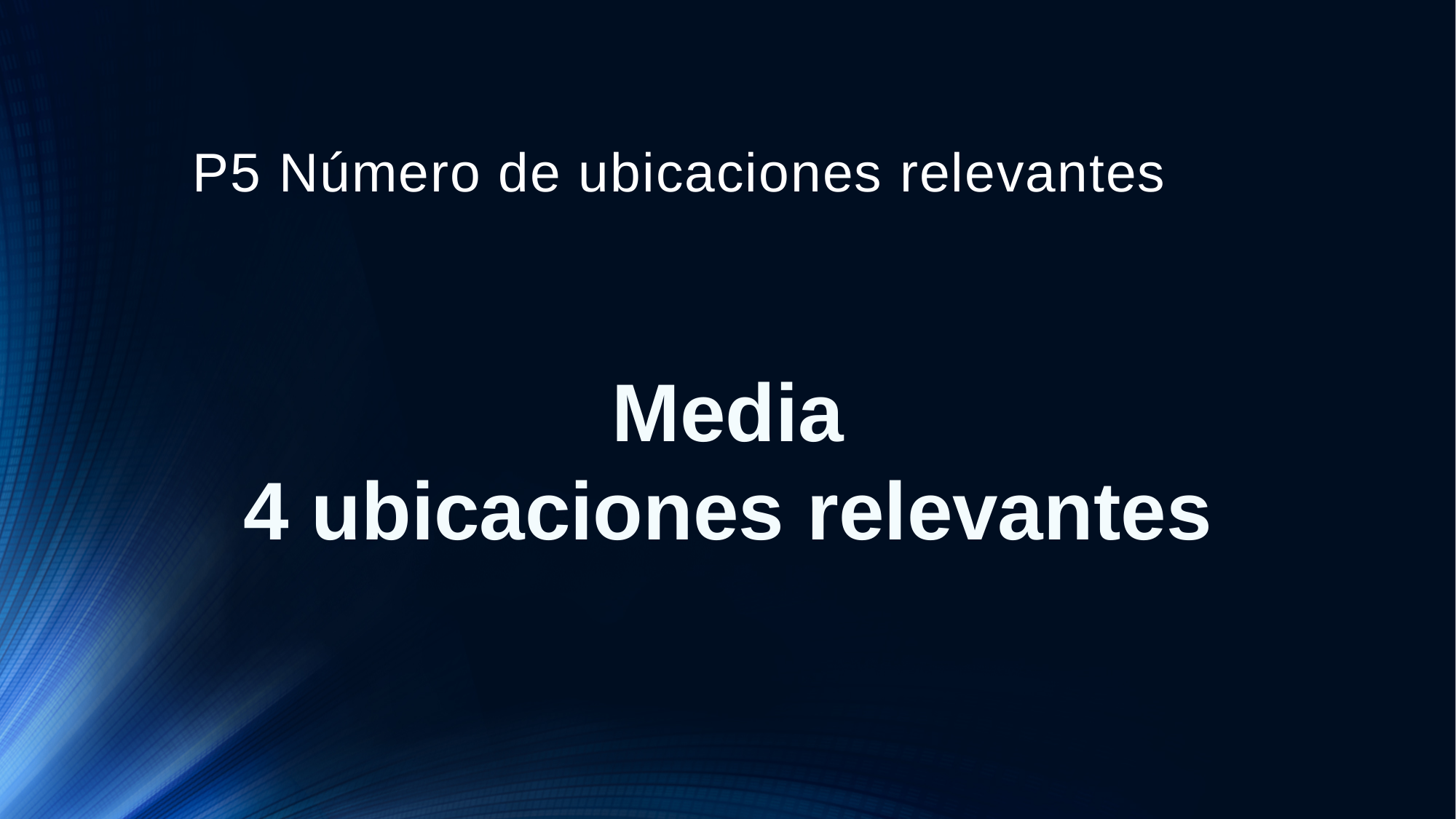

# P5 Número de ubicaciones relevantes

Media
4 ubicaciones relevantes